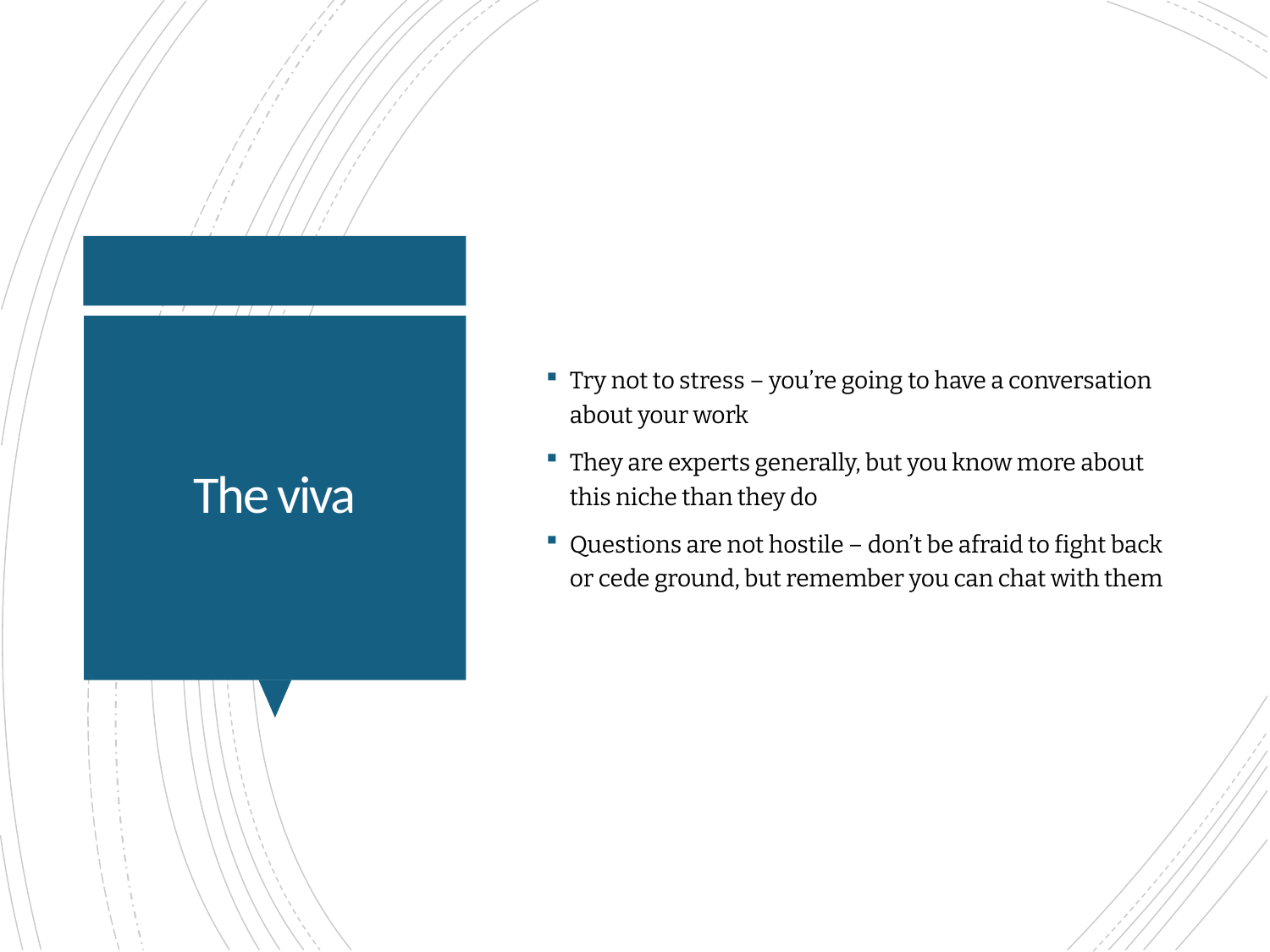

Try not to stress – you’re going to have a conversation about your work
They are experts generally, but you know more about this niche than they do
Questions are not hostile – don’t be afraid to fight back or cede ground, but remember you can chat with them
# The viva